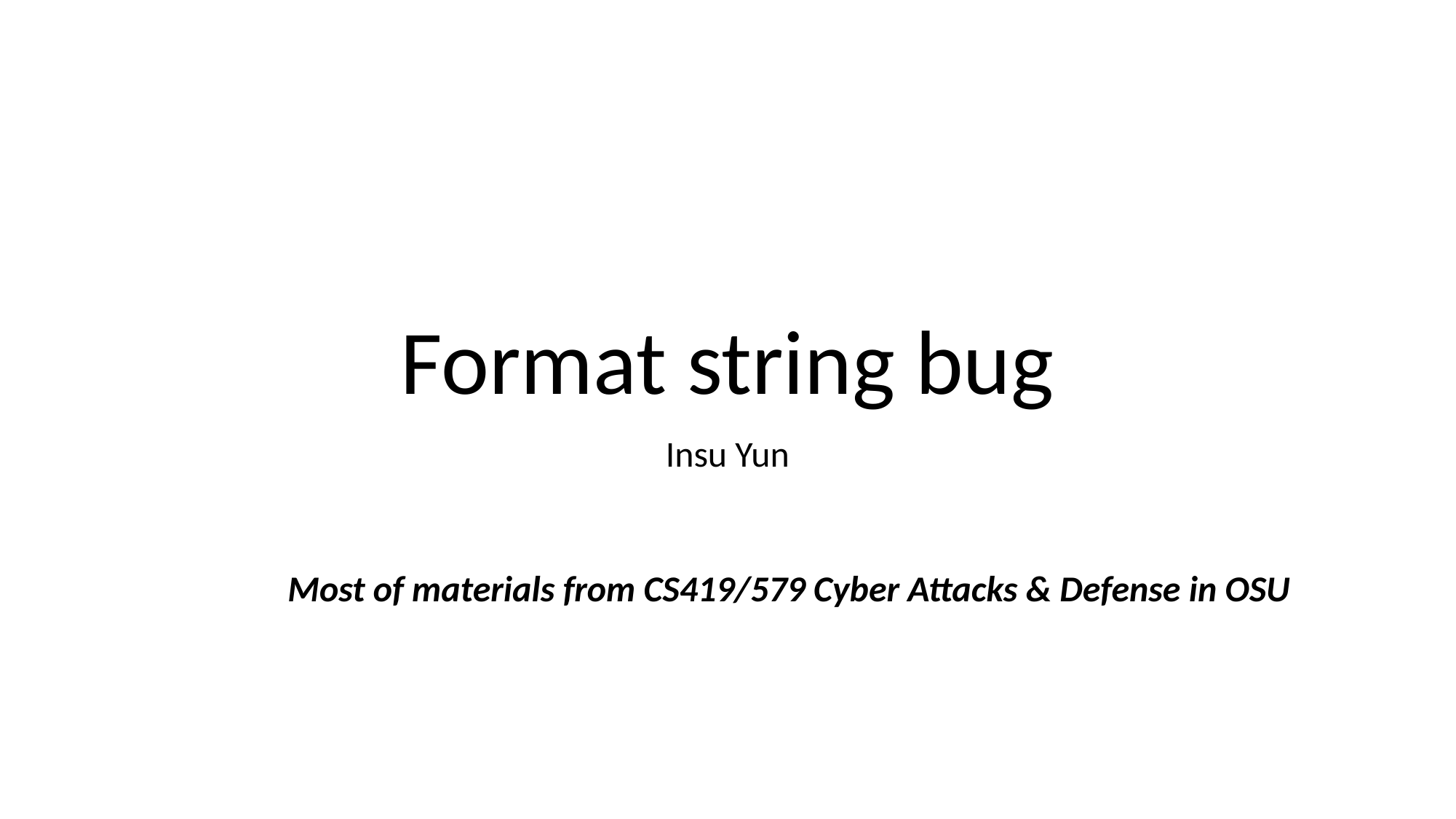

# Format string bug
Insu Yun
Most of materials from CS419/579 Cyber Attacks & Defense in OSU